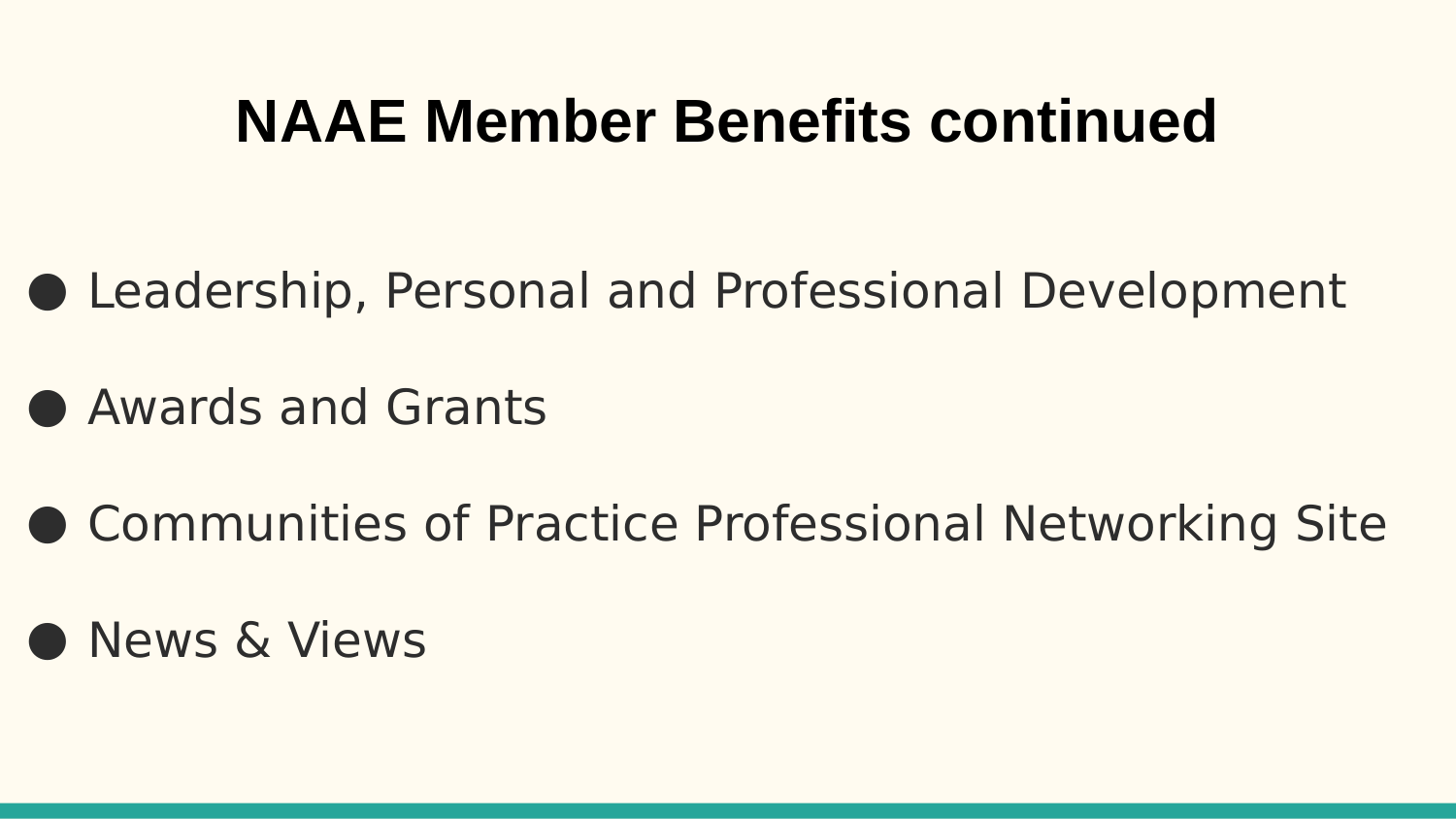

# NAAE Member Benefits continued
Leadership, Personal and Professional Development
Awards and Grants
Communities of Practice Professional Networking Site
News & Views